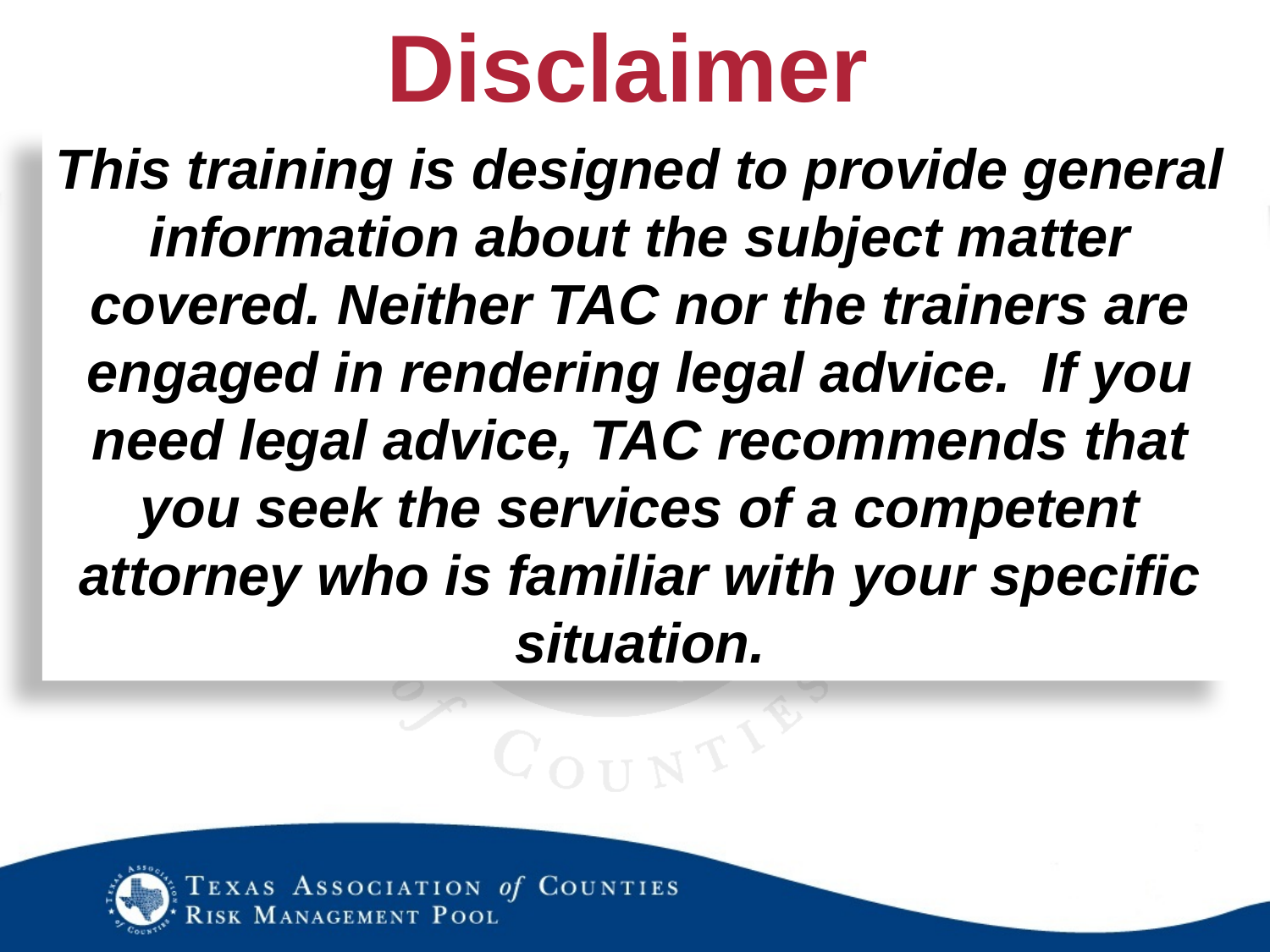

Disclaimer
This training is designed to provide general information about the subject matter covered. Neither TAC nor the trainers are engaged in rendering legal advice.  If you need legal advice, TAC recommends that you seek the services of a competent attorney who is familiar with your specific situation.